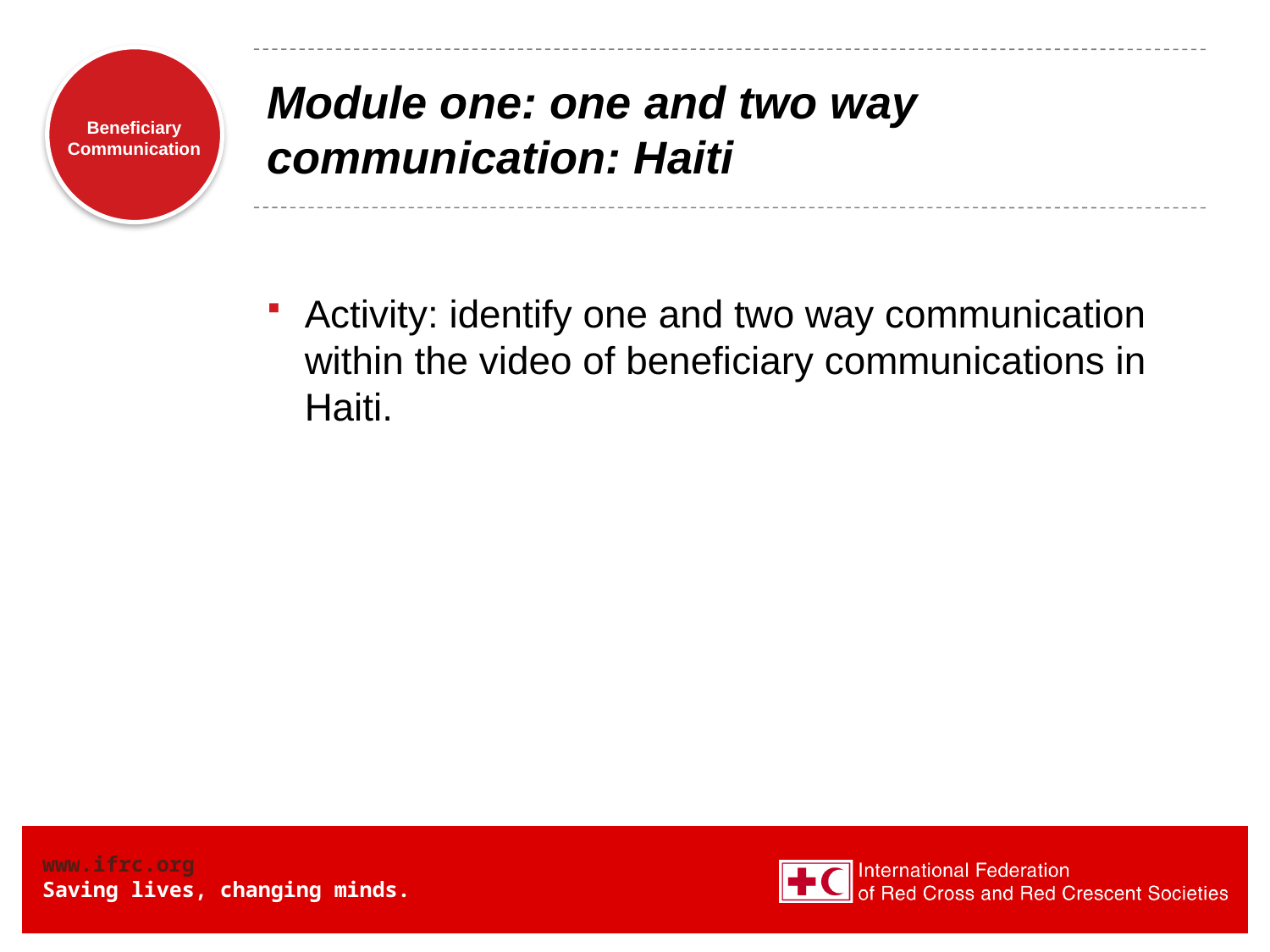

# Module one: one and two way communication: Haiti

Activity: identify one and two way communication within the video of beneficiary communications in Haiti.